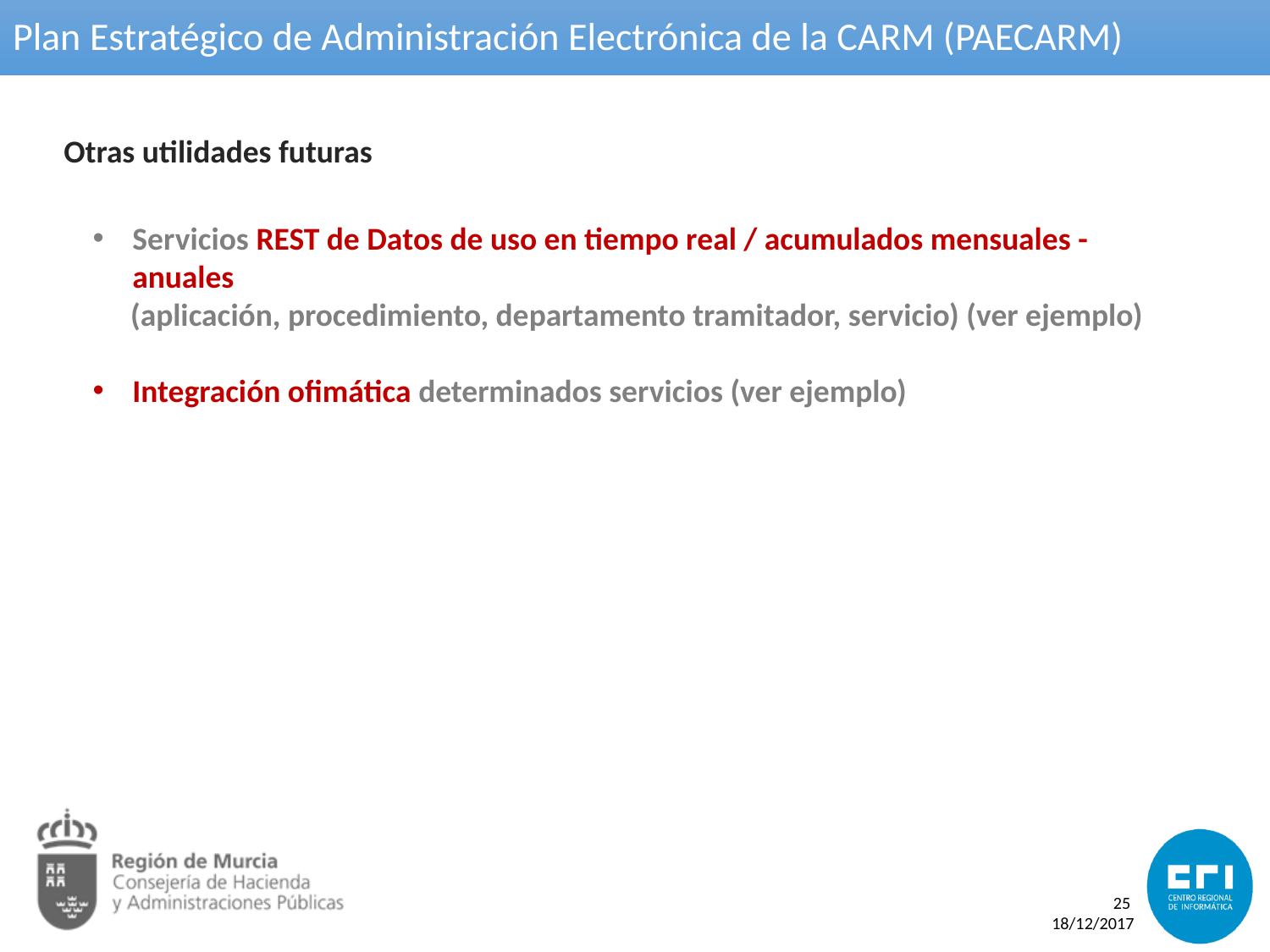

# Plan Estratégico de Administración Electrónica de la CARM (PAECARM)
Otras utilidades futuras
Servicios REST de Datos de uso en tiempo real / acumulados mensuales - anuales
(aplicación, procedimiento, departamento tramitador, servicio) (ver ejemplo)

Integración ofimática determinados servicios (ver ejemplo)